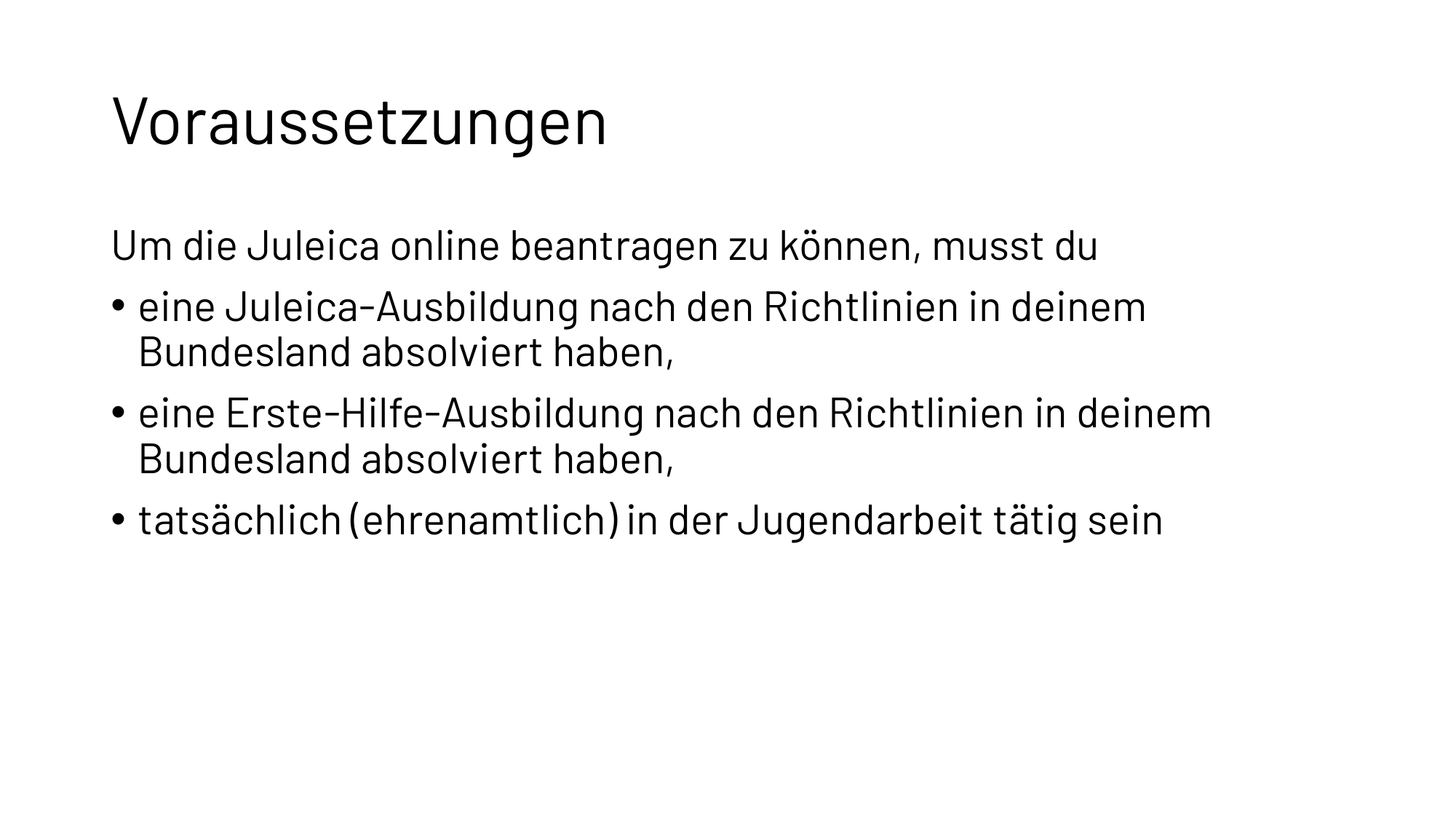

# Voraussetzungen
Um die Juleica online beantragen zu können, musst du
eine Juleica-Ausbildung nach den Richtlinien in deinem Bundesland absolviert haben,
eine Erste-Hilfe-Ausbildung nach den Richtlinien in deinem Bundesland absolviert haben,
tatsächlich (ehrenamtlich) in der Jugendarbeit tätig sein